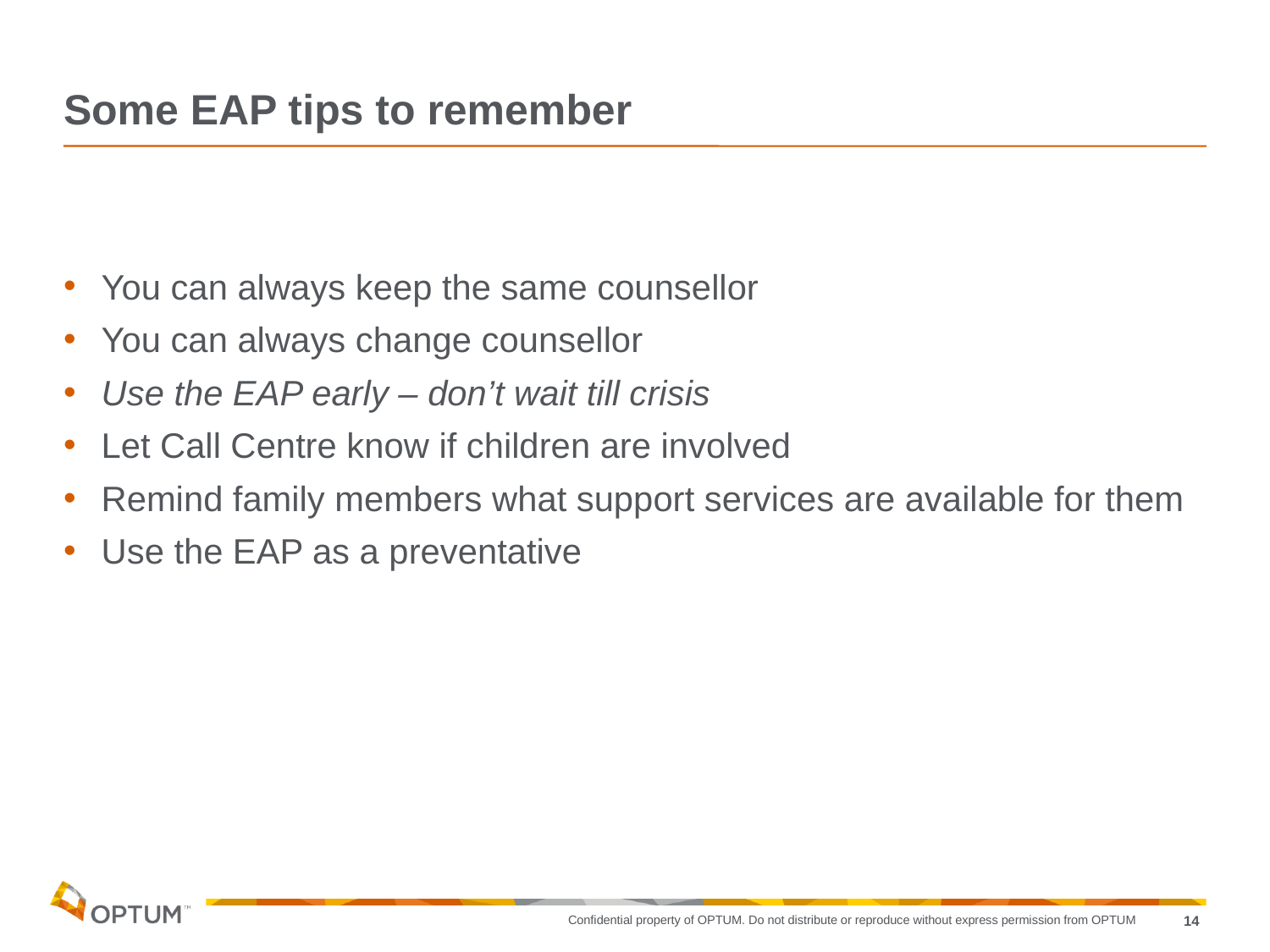

# Some EAP tips to remember

You can always keep the same counsellor
You can always change counsellor
Use the EAP early – don’t wait till crisis
Let Call Centre know if children are involved
Remind family members what support services are available for them
Use the EAP as a preventative